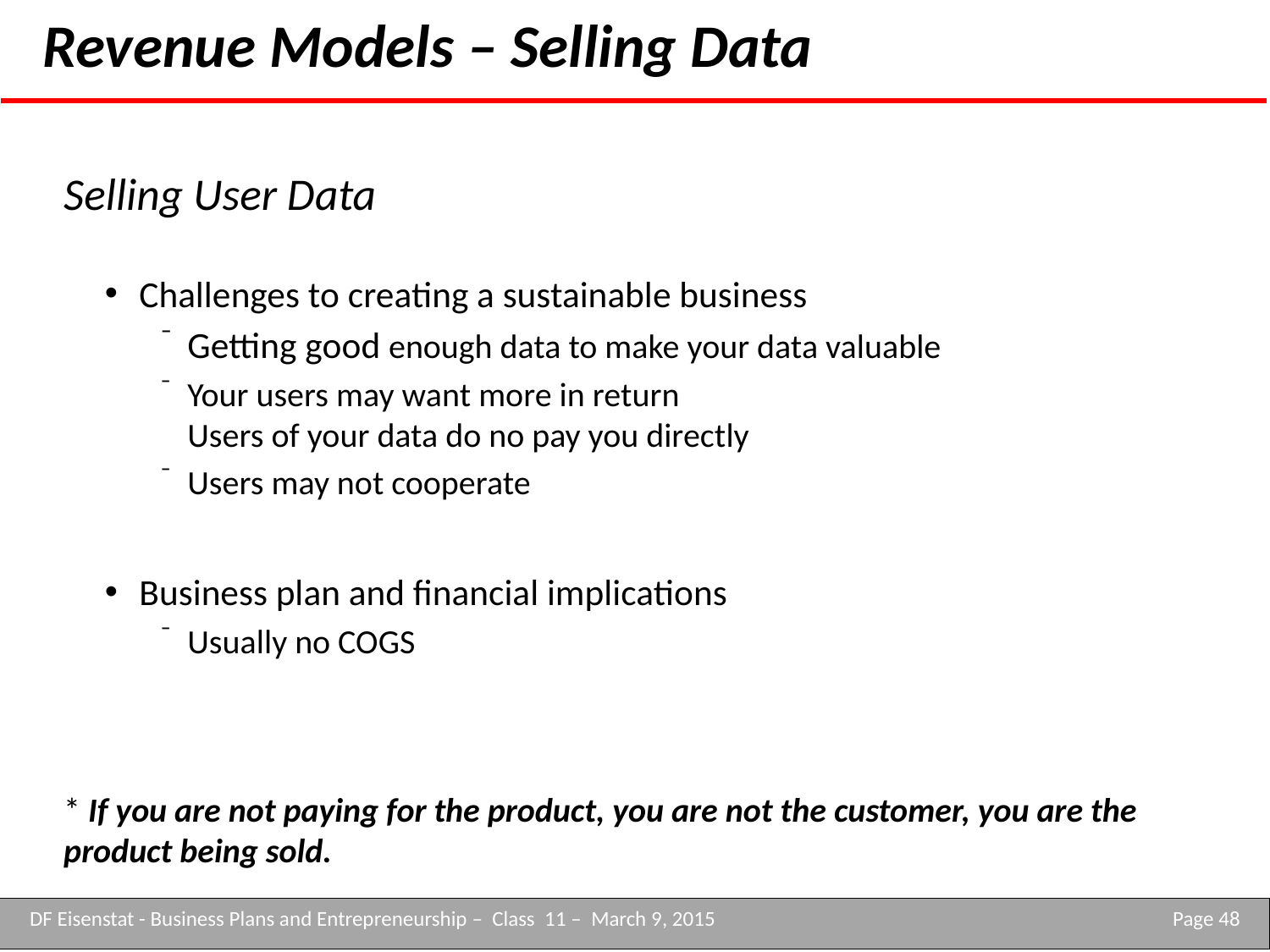

# Revenue Models – Selling Data
Selling User Data
Challenges to creating a sustainable business
Getting good enough data to make your data valuable
Your users may want more in return
Users of your data do no pay you directly
Users may not cooperate

Business plan and financial implications
Usually no COGS

* If you are not paying for the product, you are not the customer, you are the product being sold.